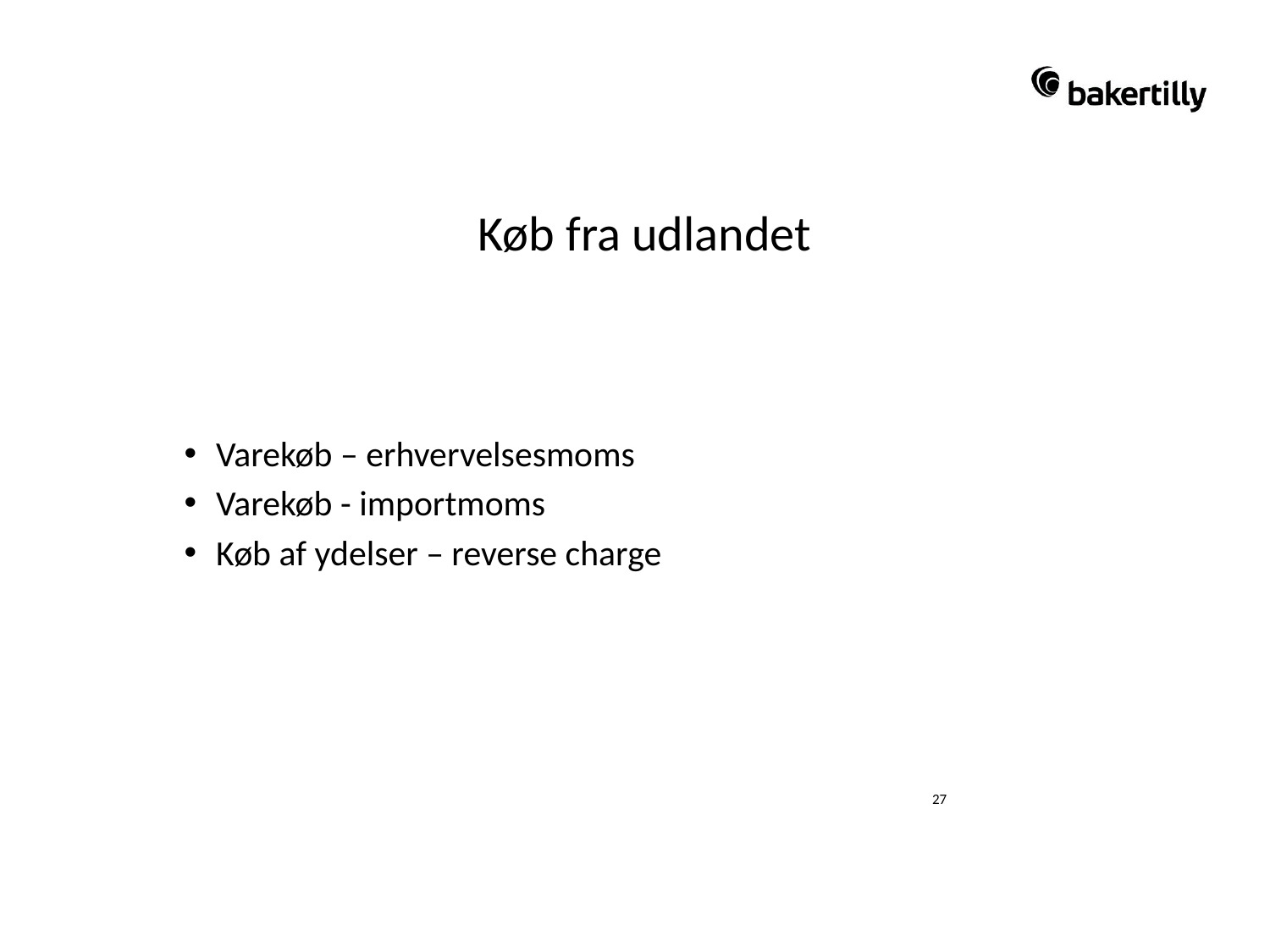

Køb fra udlandet
# Køb fra udlandet

Varekøb – erhvervelsesmoms
Varekøb - importmoms
Køb af ydelser – reverse charge
27